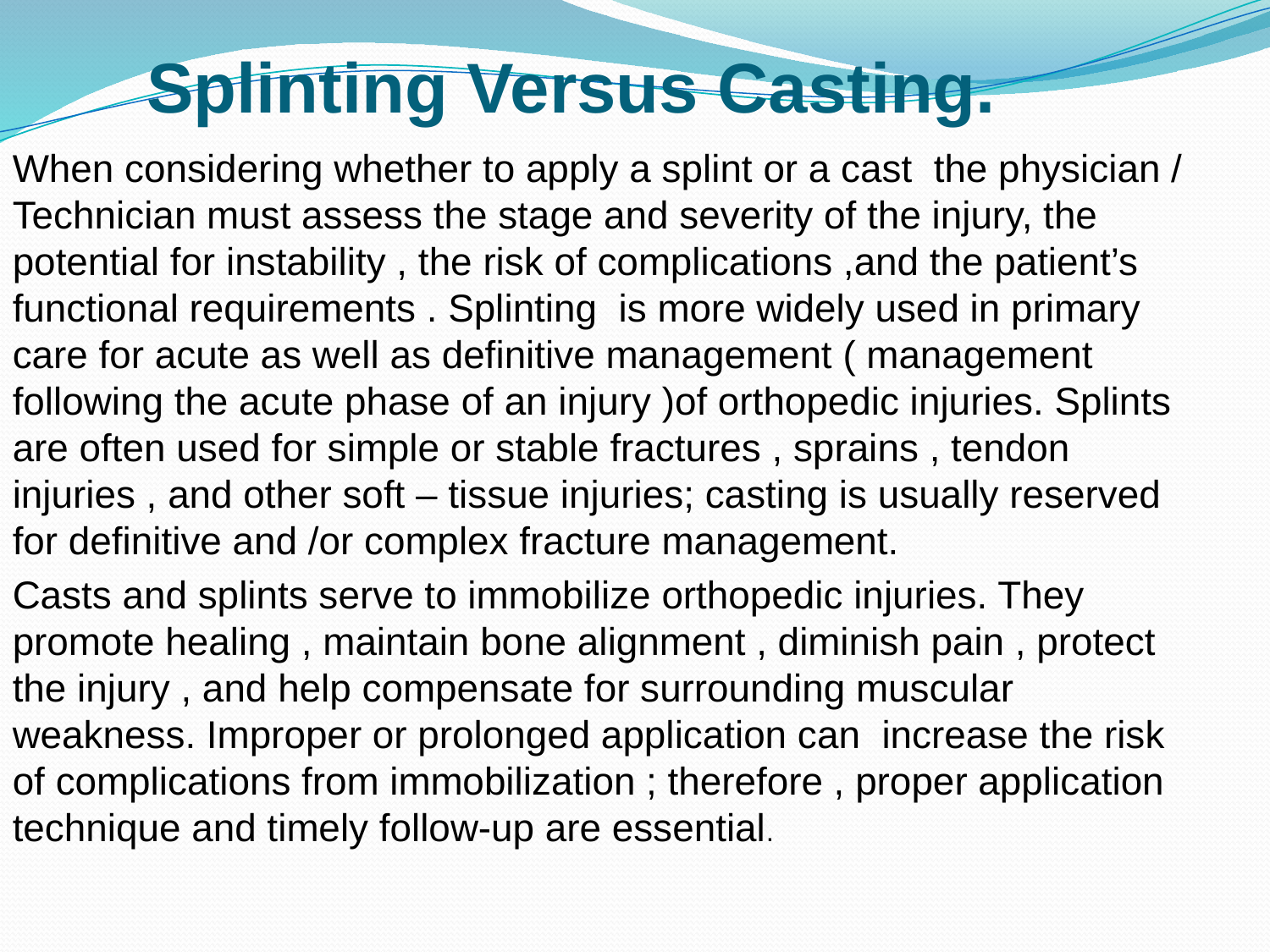

Splinting Versus Casting.
When considering whether to apply a splint or a cast  the physician / Technician must assess the stage and severity of the injury, the potential for instability , the risk of complications ,and the patient’s functional requirements . Splinting  is more widely used in primary care for acute as well as definitive management ( management following the acute phase of an injury )of orthopedic injuries. Splints are often used for simple or stable fractures , sprains , tendon injuries , and other soft – tissue injuries; casting is usually reserved for definitive and /or complex fracture management.
Casts and splints serve to immobilize orthopedic injuries. They promote healing , maintain bone alignment , diminish pain , protect the injury , and help compensate for surrounding muscular weakness. Improper or prolonged application can  increase the risk of complications from immobilization ; therefore , proper application technique and timely follow-up are essential.